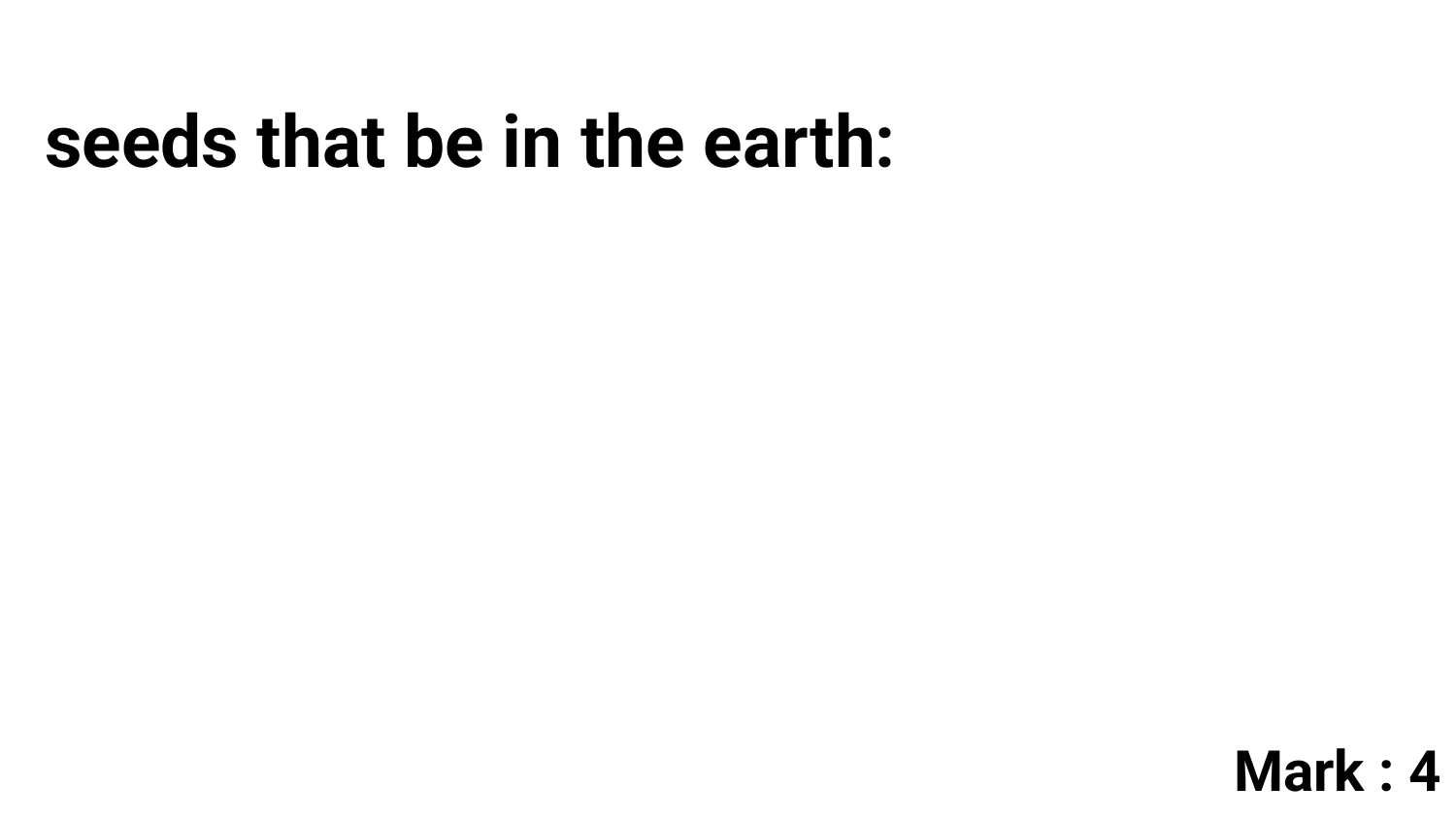

seeds that be in the earth:
Mark : 4